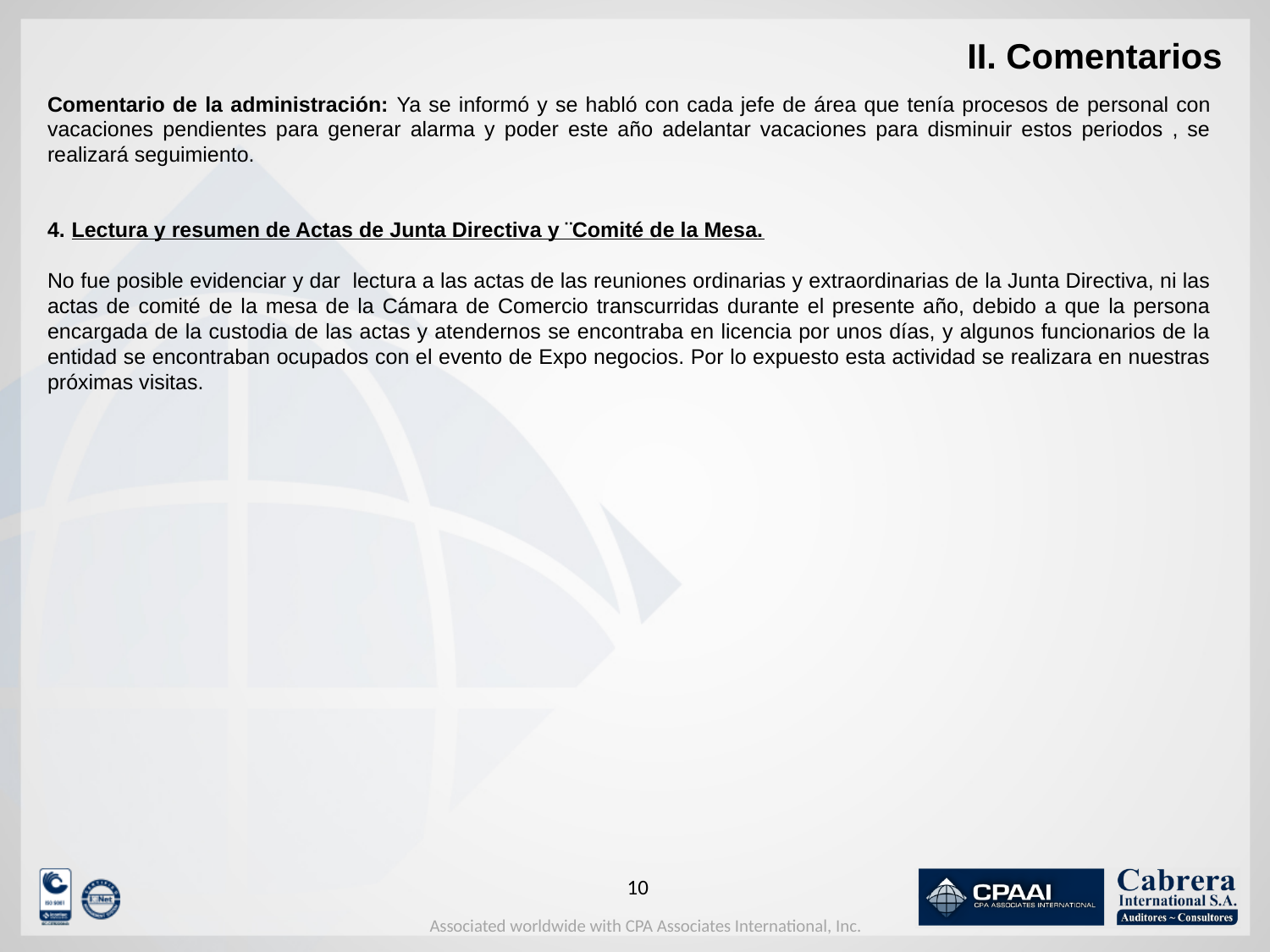

# II. Comentarios
Comentario de la administración: Ya se informó y se habló con cada jefe de área que tenía procesos de personal con vacaciones pendientes para generar alarma y poder este año adelantar vacaciones para disminuir estos periodos , se realizará seguimiento.

4.	Lectura y resumen de Actas de Junta Directiva y ¨Comité de la Mesa.

No fue posible evidenciar y dar  lectura a las actas de las reuniones ordinarias y extraordinarias de la Junta Directiva, ni las actas de comité de la mesa de la Cámara de Comercio transcurridas durante el presente año, debido a que la persona encargada de la custodia de las actas y atendernos se encontraba en licencia por unos días, y algunos funcionarios de la entidad se encontraban ocupados con el evento de Expo negocios. Por lo expuesto esta actividad se realizara en nuestras próximas visitas.

10